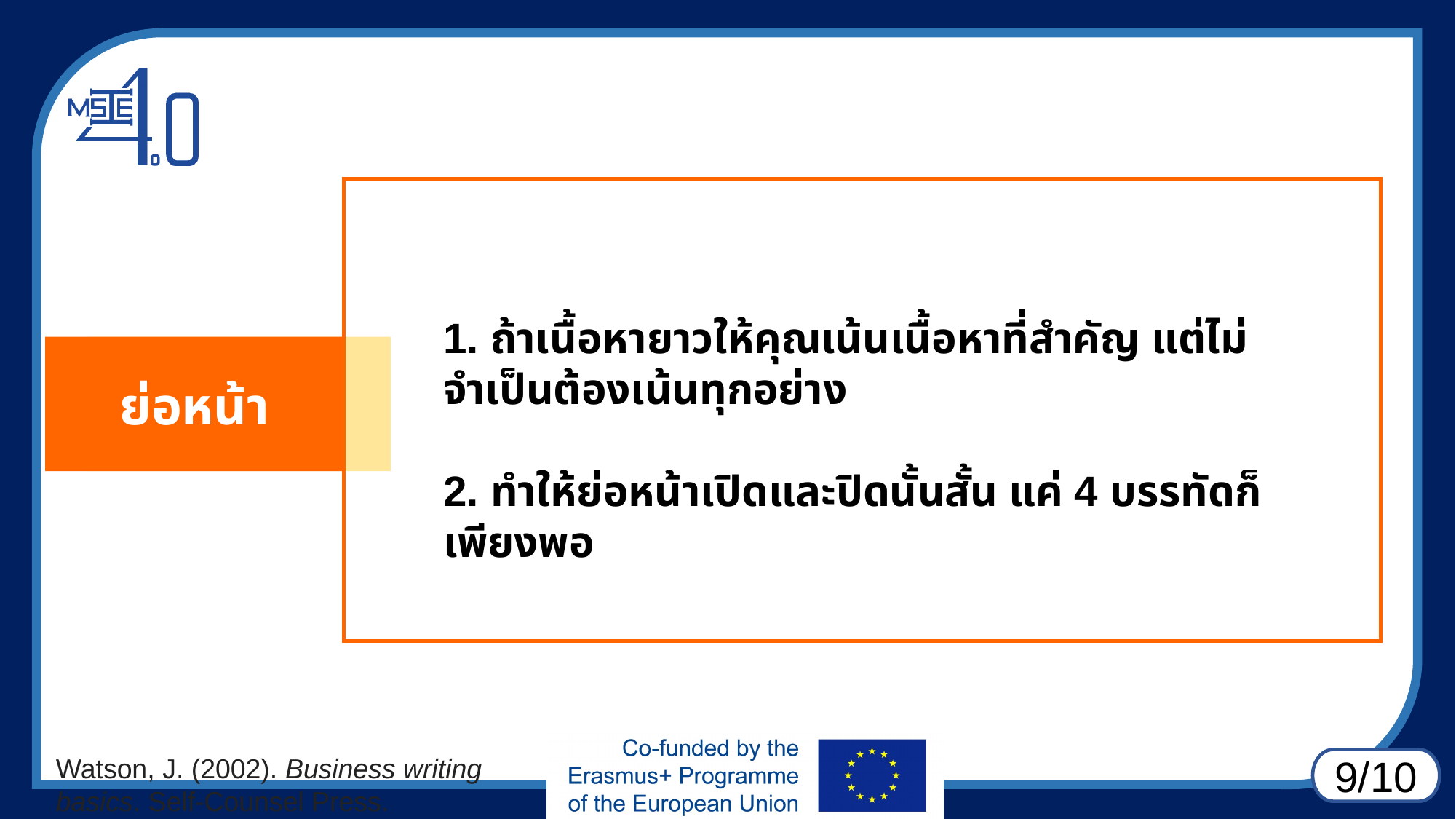

ย่อหน้า

1. ถ้าเนื้อหายาวให้คุณเน้นเนื้อหาที่สำคัญ แต่ไม่จำเป็นต้องเน้นทุกอย่าง

2. ทำให้ย่อหน้าเปิดและปิดนั้นสั้น แค่ 4 บรรทัดก็เพียงพอ
Watson, J. (2002). Business writing basics. Self-Counsel Press.
9/10